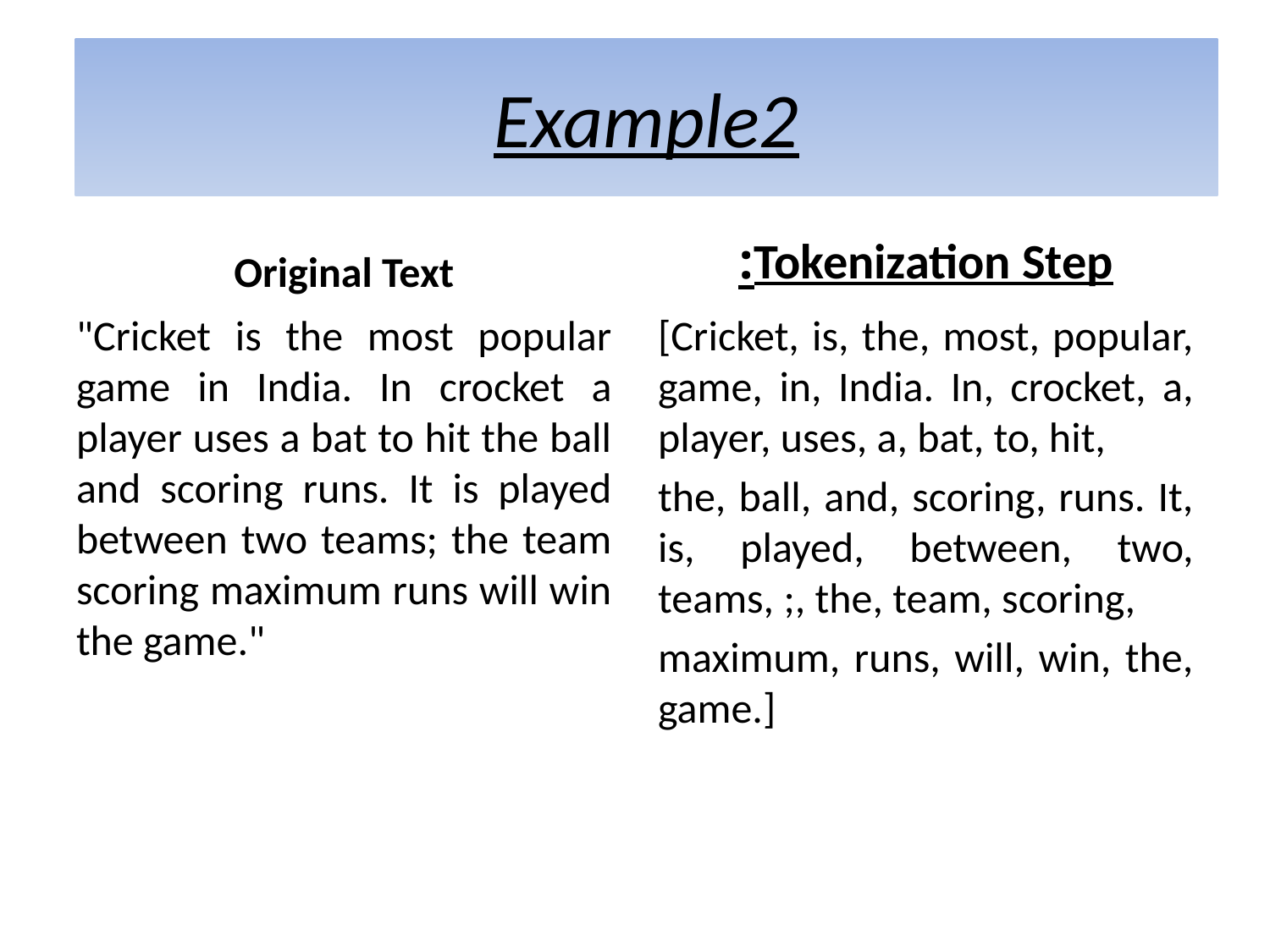

# Example2
Tokenization Step:
Original Text
"Cricket is the most popular game in India. In crocket a player uses a bat to hit the ball and scoring runs. It is played between two teams; the team scoring maximum runs will win the game."

[Cricket, is, the, most, popular, game, in, India. In, crocket, a, player, uses, a, bat, to, hit,
the, ball, and, scoring, runs. It, is, played, between, two, teams, ;, the, team, scoring,
maximum, runs, will, win, the, game.]